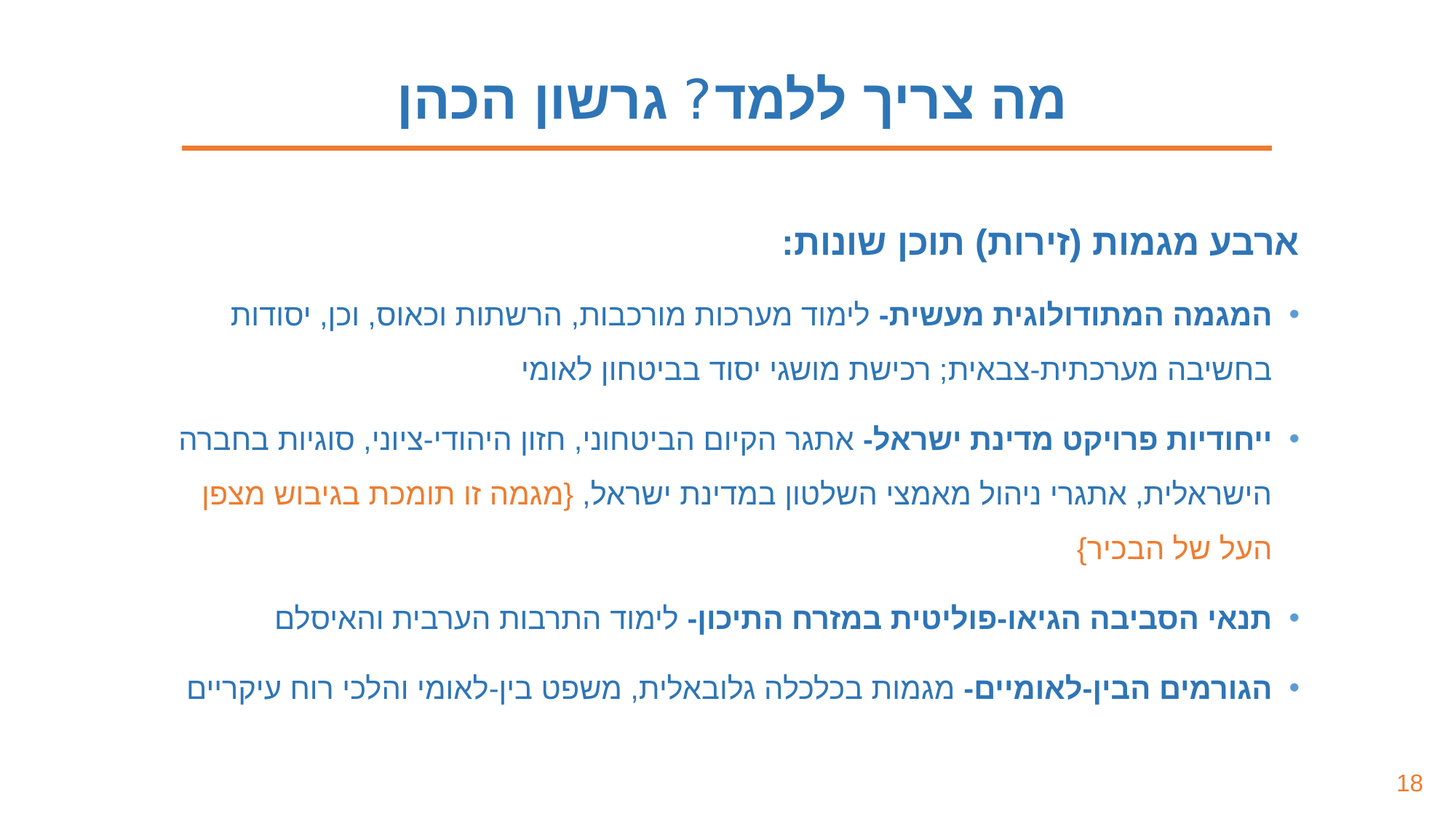

מה צריך ללמד? גרשון הכהן
ארבע מגמות (זירות) תוכן שונות:
המגמה המתודולוגית מעשית- לימוד מערכות מורכבות, הרשתות וכאוס, וכן, יסודות בחשיבה מערכתית-צבאית; רכישת מושגי יסוד בביטחון לאומי
ייחודיות פרויקט מדינת ישראל- אתגר הקיום הביטחוני, חזון היהודי-ציוני, סוגיות בחברה הישראלית, אתגרי ניהול מאמצי השלטון במדינת ישראל, {מגמה זו תומכת בגיבוש מצפן העל של הבכיר}
תנאי הסביבה הגיאו-פוליטית במזרח התיכון- לימוד התרבות הערבית והאיסלם
הגורמים הבין-לאומיים- מגמות בכלכלה גלובאלית, משפט בין-לאומי והלכי רוח עיקריים